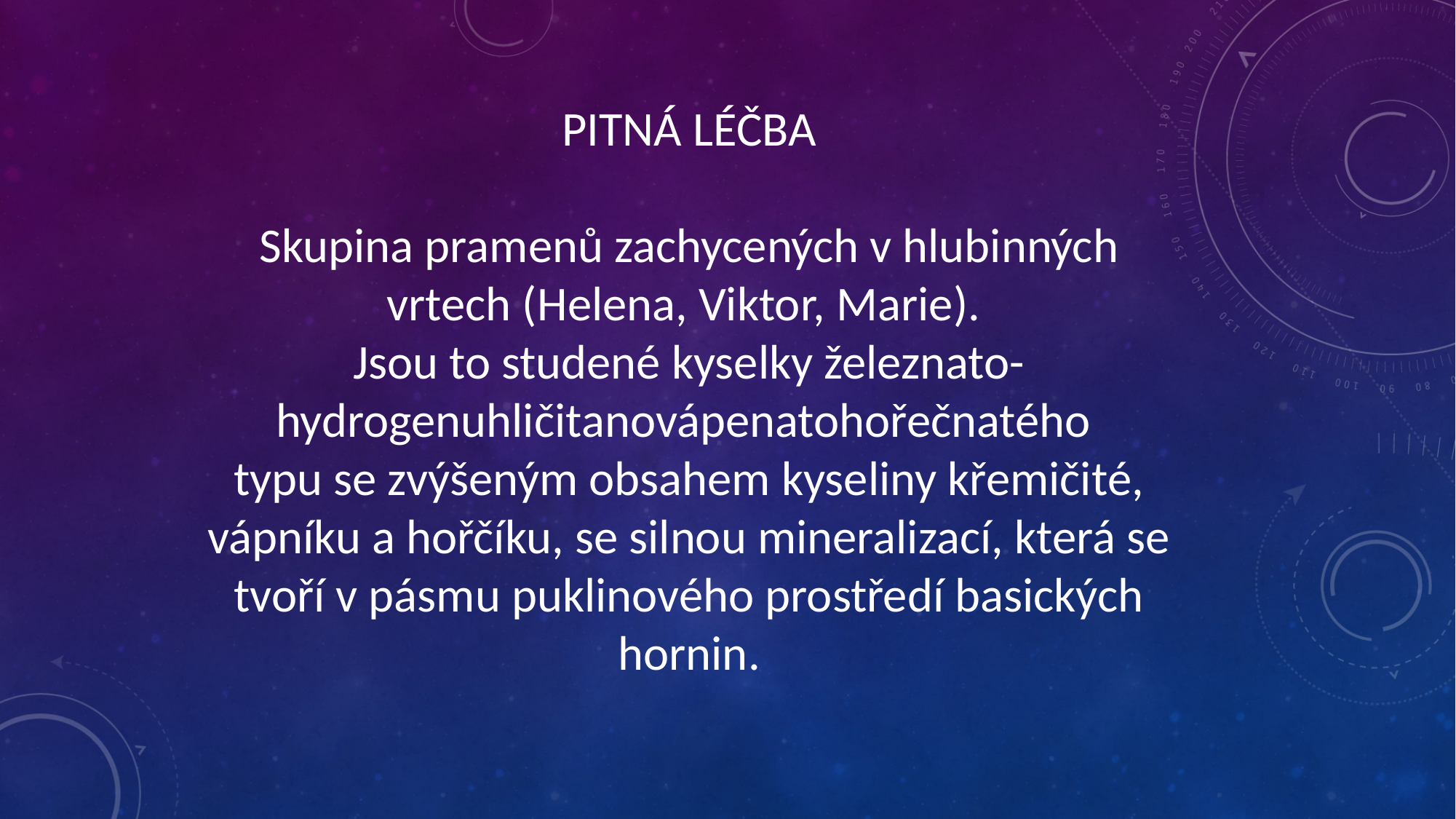

# PITNÁ LÉČBA Skupina pramenů zachycených v hlubinných vrtech (Helena, Viktor, Marie). Jsou to studené kyselky železnato-hydrogenuhličitanovápenatohořečnatého typu se zvýšeným obsahem kyseliny křemičité, vápníku a hořčíku, se silnou mineralizací, která se tvoří v pásmu puklinového prostředí basických hornin.